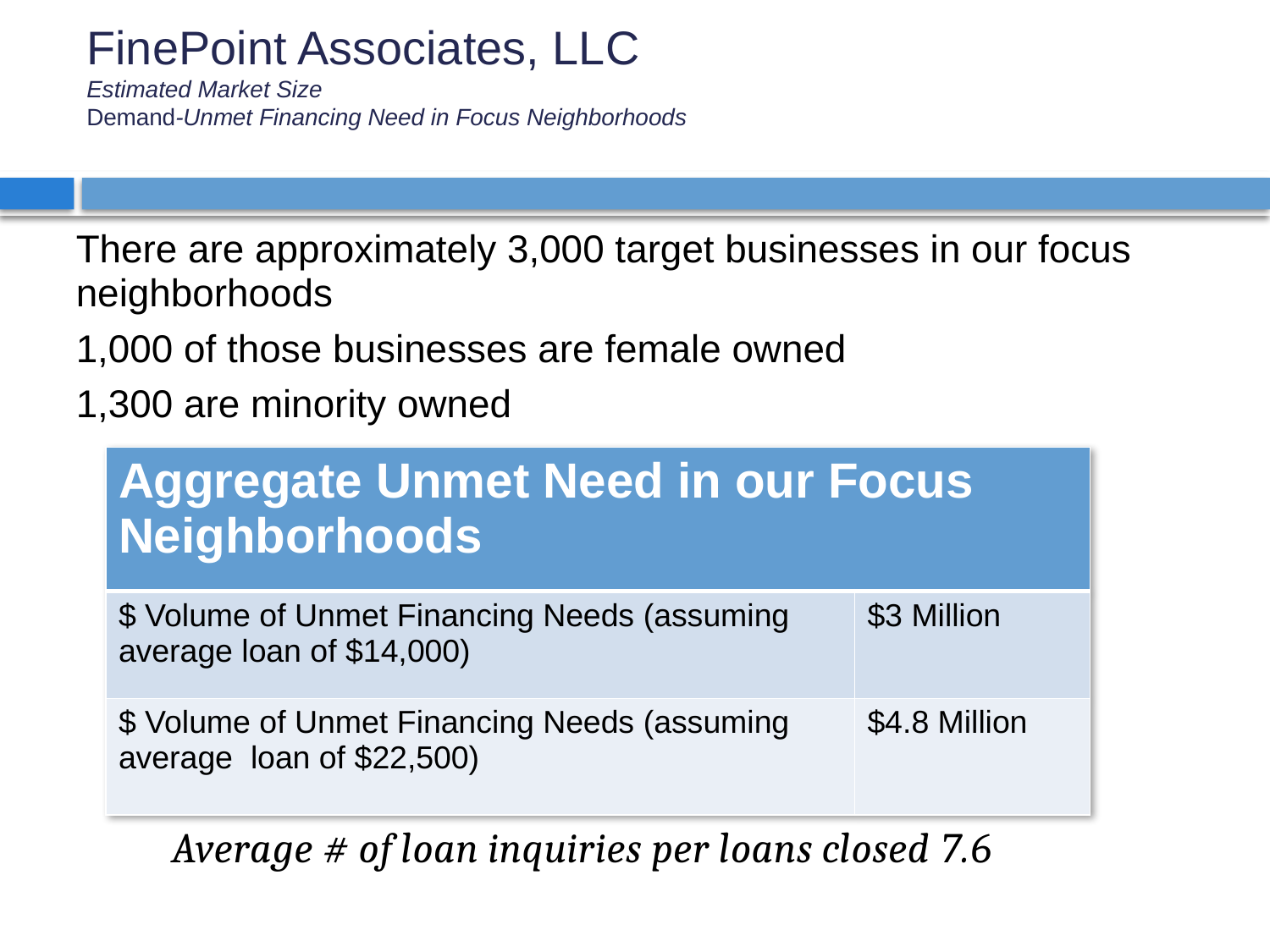

# FinePoint Associates, LLC Estimated Market Size Demand-Unmet Financing Need in Focus Neighborhoods
There are approximately 3,000 target businesses in our focus neighborhoods
1,000 of those businesses are female owned
1,300 are minority owned
| Aggregate Unmet Need in our Focus Neighborhoods |  |
| --- | --- |
| $ Volume of Unmet Financing Needs (assuming average loan of $14,000) | $3 Million |
| $ Volume of Unmet Financing Needs (assuming average loan of $22,500) | $4.8 Million |
Average # of loan inquiries per loans closed 7.6